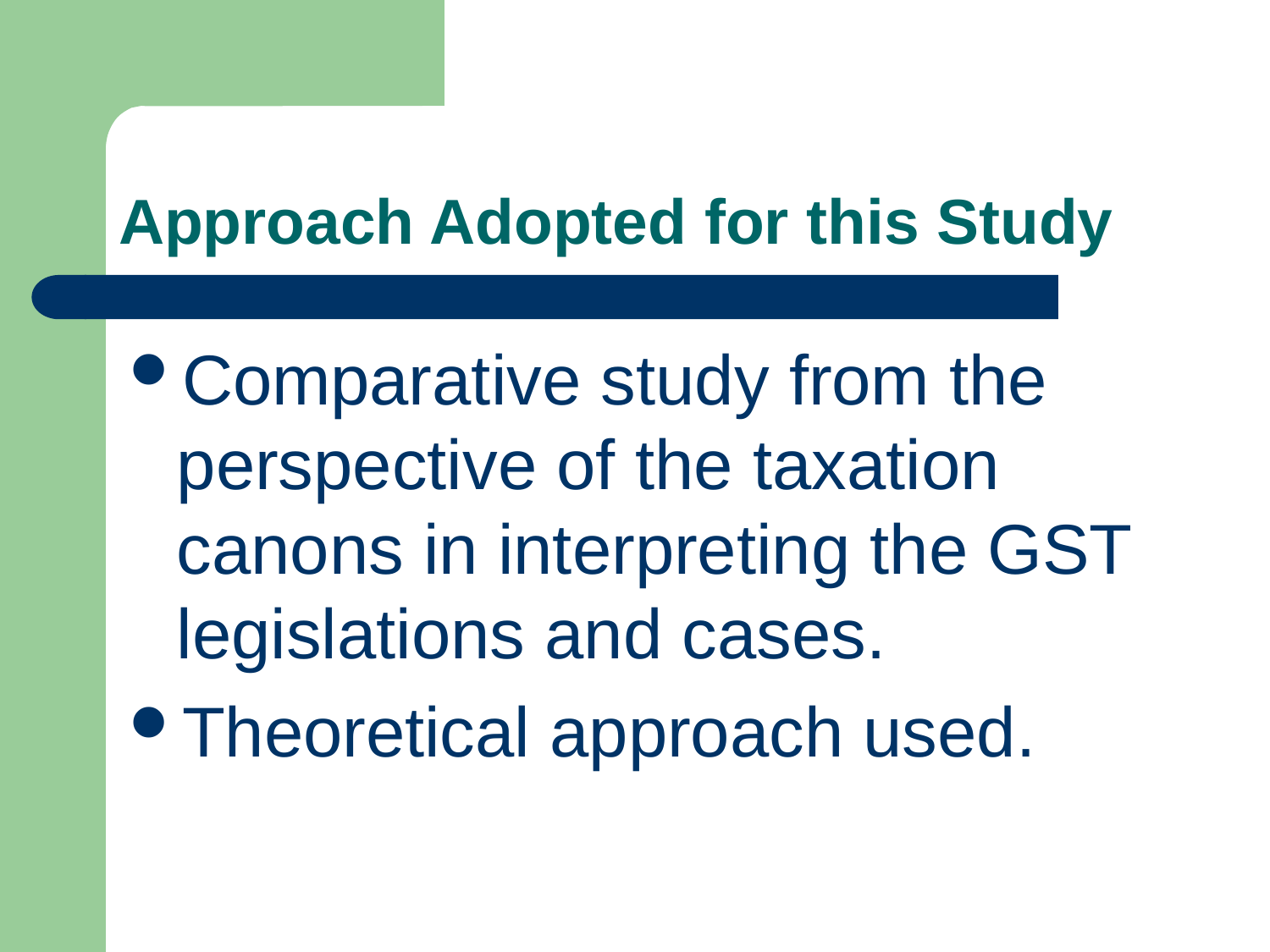

# Approach Adopted for this Study
Comparative study from the perspective of the taxation canons in interpreting the GST legislations and cases.
Theoretical approach used.